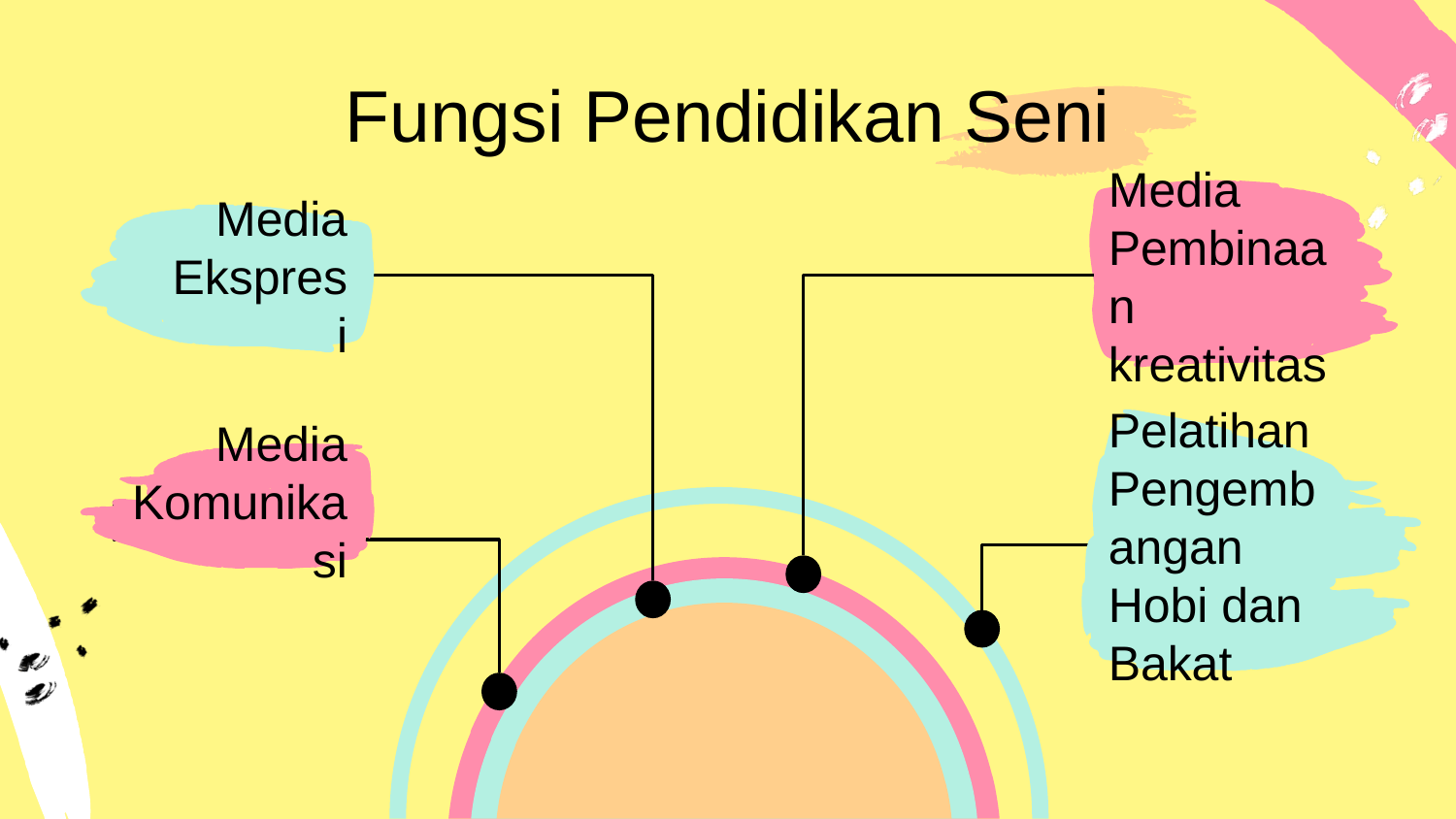

# Fungsi Pendidikan Seni

Media Ekspresi
Media Pembinaan kreativitas

Media Komunikasi

Pelatihan Pengembangan Hobi dan Bakat